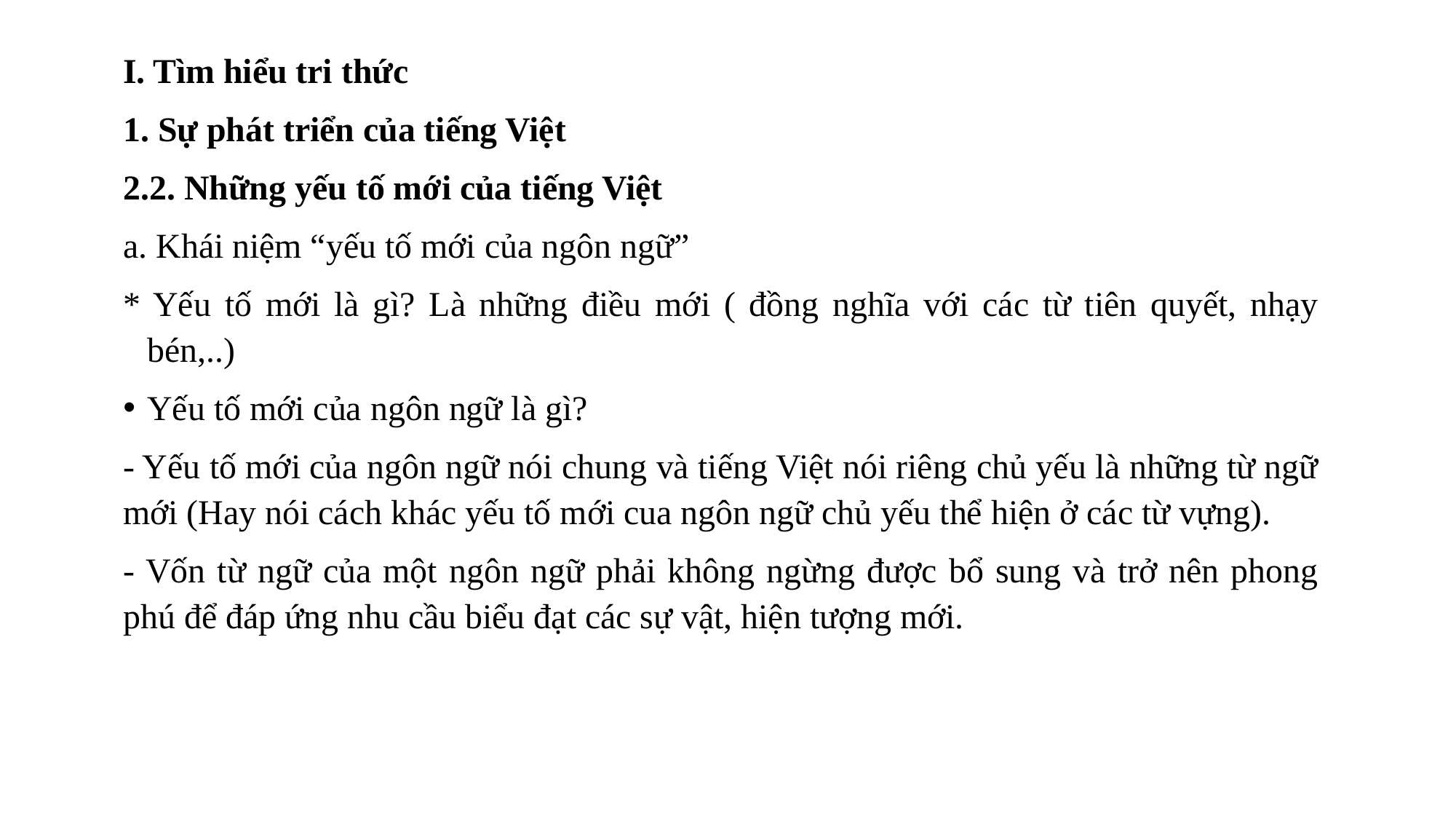

I. Tìm hiểu tri thức
1. Sự phát triển của tiếng Việt
2.2. Những yếu tố mới của tiếng Việt
a. Khái niệm “yếu tố mới của ngôn ngữ”
* Yếu tố mới là gì? Là những điều mới ( đồng nghĩa với các từ tiên quyết, nhạy bén,..)
Yếu tố mới của ngôn ngữ là gì?
- Yếu tố mới của ngôn ngữ nói chung và tiếng Việt nói riêng chủ yếu là những từ ngữ mới (Hay nói cách khác yếu tố mới cua ngôn ngữ chủ yếu thể hiện ở các từ vựng).
- Vốn từ ngữ của một ngôn ngữ phải không ngừng được bổ sung và trở nên phong phú để đáp ứng nhu cầu biểu đạt các sự vật, hiện tượng mới.